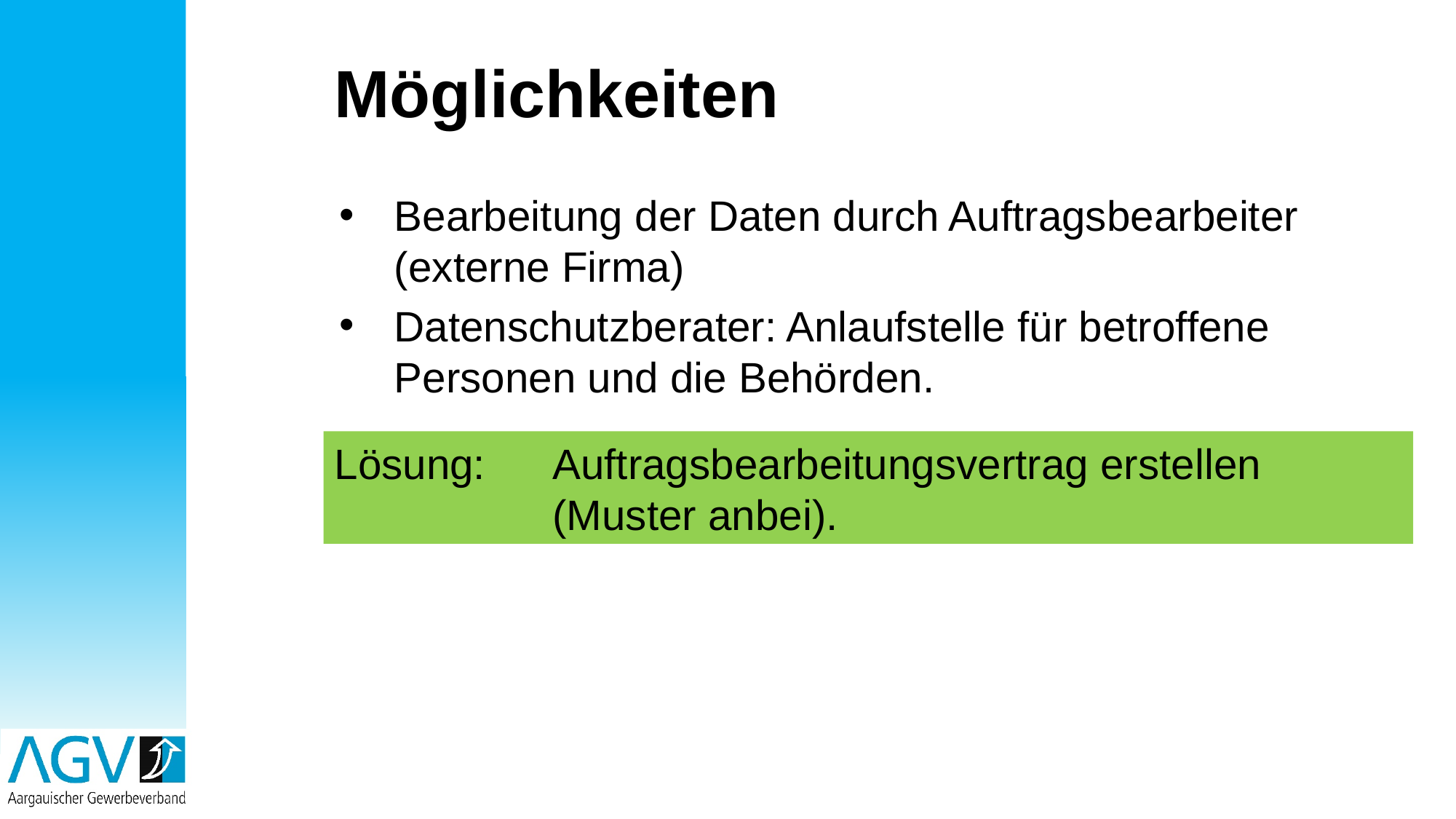

# Möglichkeiten
Bearbeitung der Daten durch Auftragsbearbeiter (externe Firma)
Datenschutzberater: Anlaufstelle für betroffene Personen und die Behörden.

Lösung: 	Auftragsbearbeitungsvertrag erstellen
		(Muster anbei).